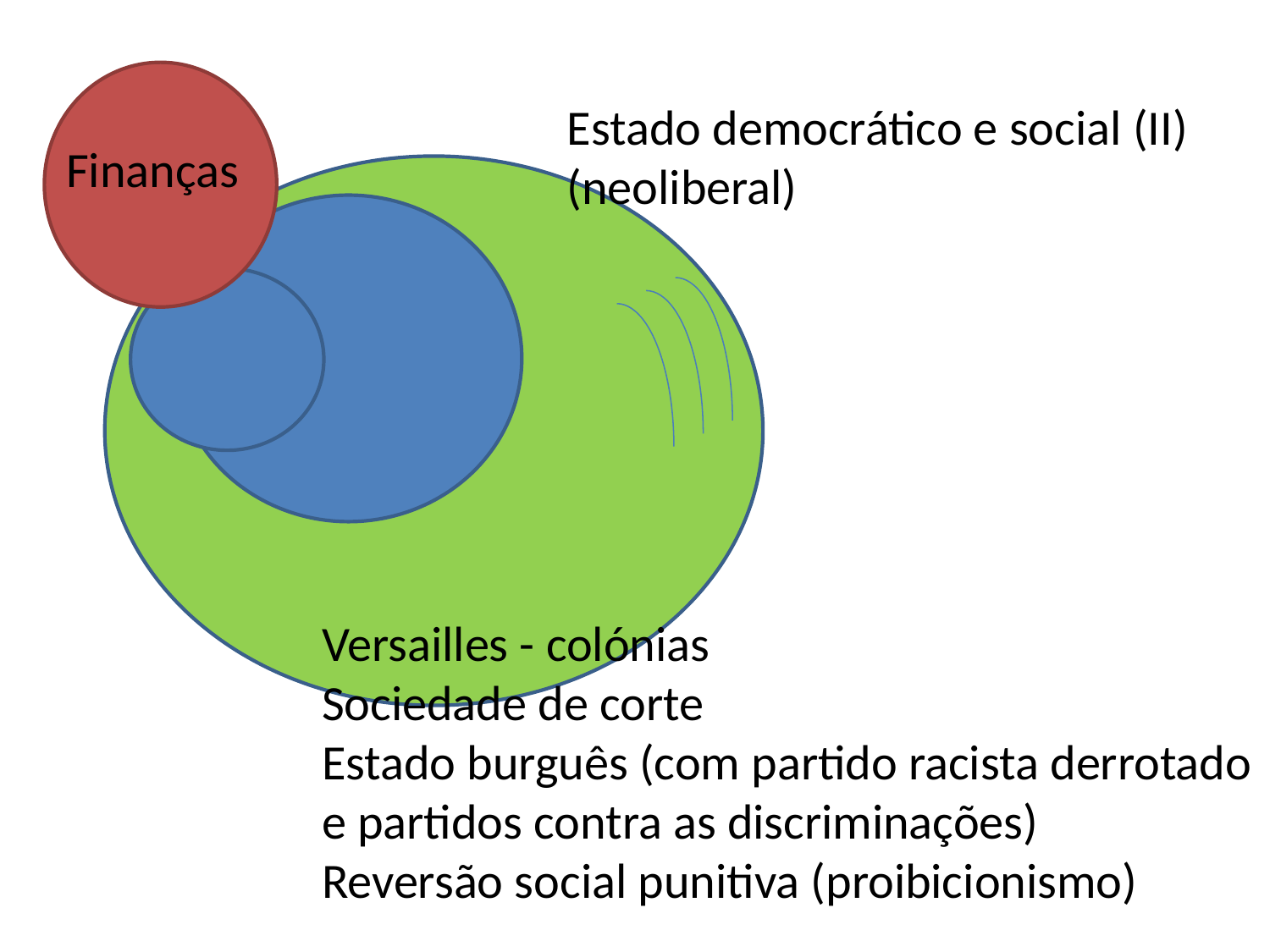

Estado democrático e social (II)
(neoliberal)
Finanças

Versailles - colónias
Sociedade de corte
Estado burguês (com partido racista derrotado
e partidos contra as discriminações)
Reversão social punitiva (proibicionismo)